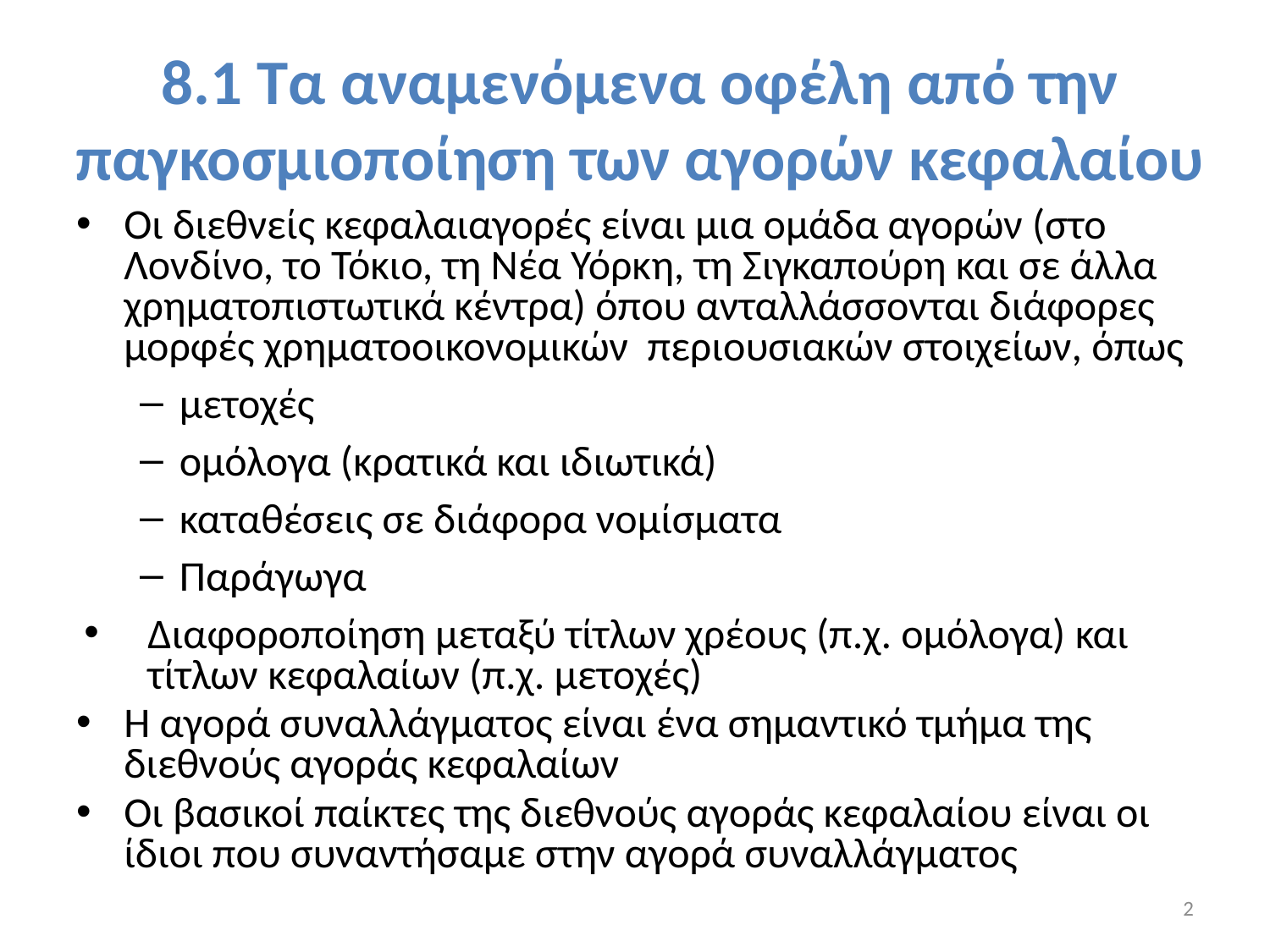

# 8.1 Τα αναμενόμενα οφέλη από την παγκοσμιοποίηση των αγορών κεφαλαίου
Οι διεθνείς κεφαλαιαγορές είναι μια ομάδα αγορών (στο Λονδίνο, το Τόκιο, τη Νέα Υόρκη, τη Σιγκαπούρη και σε άλλα χρηματοπιστωτικά κέντρα) όπου ανταλλάσσονται διάφορες μορφές χρηματοοικονομικών  περιουσιακών στοιχείων, όπως
μετοχές
ομόλογα (κρατικά και ιδιωτικά)
καταθέσεις σε διάφορα νομίσματα
Παράγωγα
Διαφοροποίηση μεταξύ τίτλων χρέους (π.χ. ομόλογα) και τίτλων κεφαλαίων (π.χ. μετοχές)
Η αγορά συναλλάγματος είναι ένα σημαντικό τμήμα της διεθνούς αγοράς κεφαλαίων
Οι βασικοί παίκτες της διεθνούς αγοράς κεφαλαίου είναι οι ίδιοι που συναντήσαμε στην αγορά συναλλάγματος
2